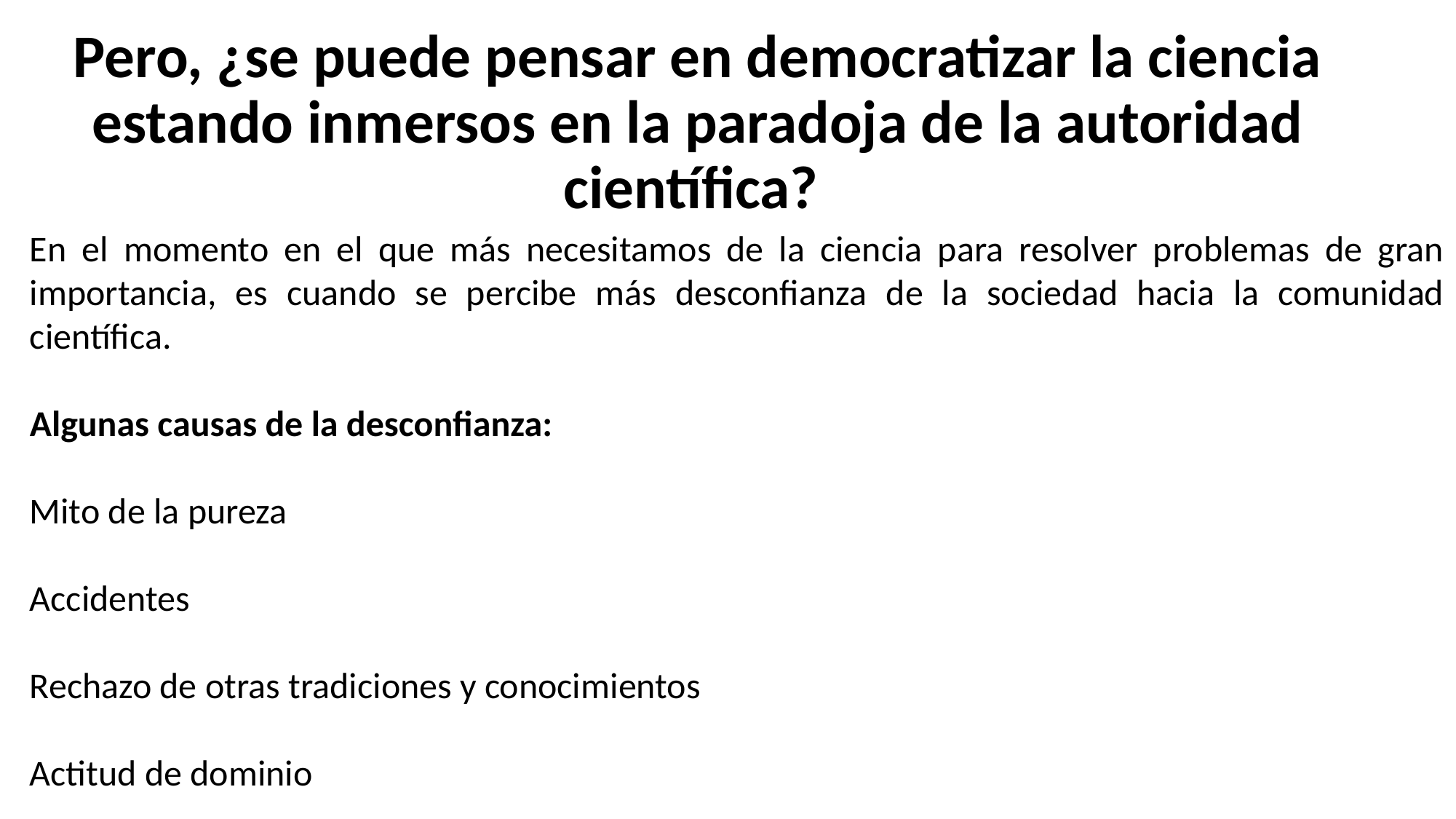

Pero, ¿se puede pensar en democratizar la ciencia estando inmersos en la paradoja de la autoridad científica?

En el momento en el que más necesitamos de la ciencia para resolver problemas de gran importancia, es cuando se percibe más desconfianza de la sociedad hacia la comunidad científica.

Algunas causas de la desconfianza:

Mito de la pureza

Accidentes

Rechazo de otras tradiciones y conocimientos

Actitud de dominio